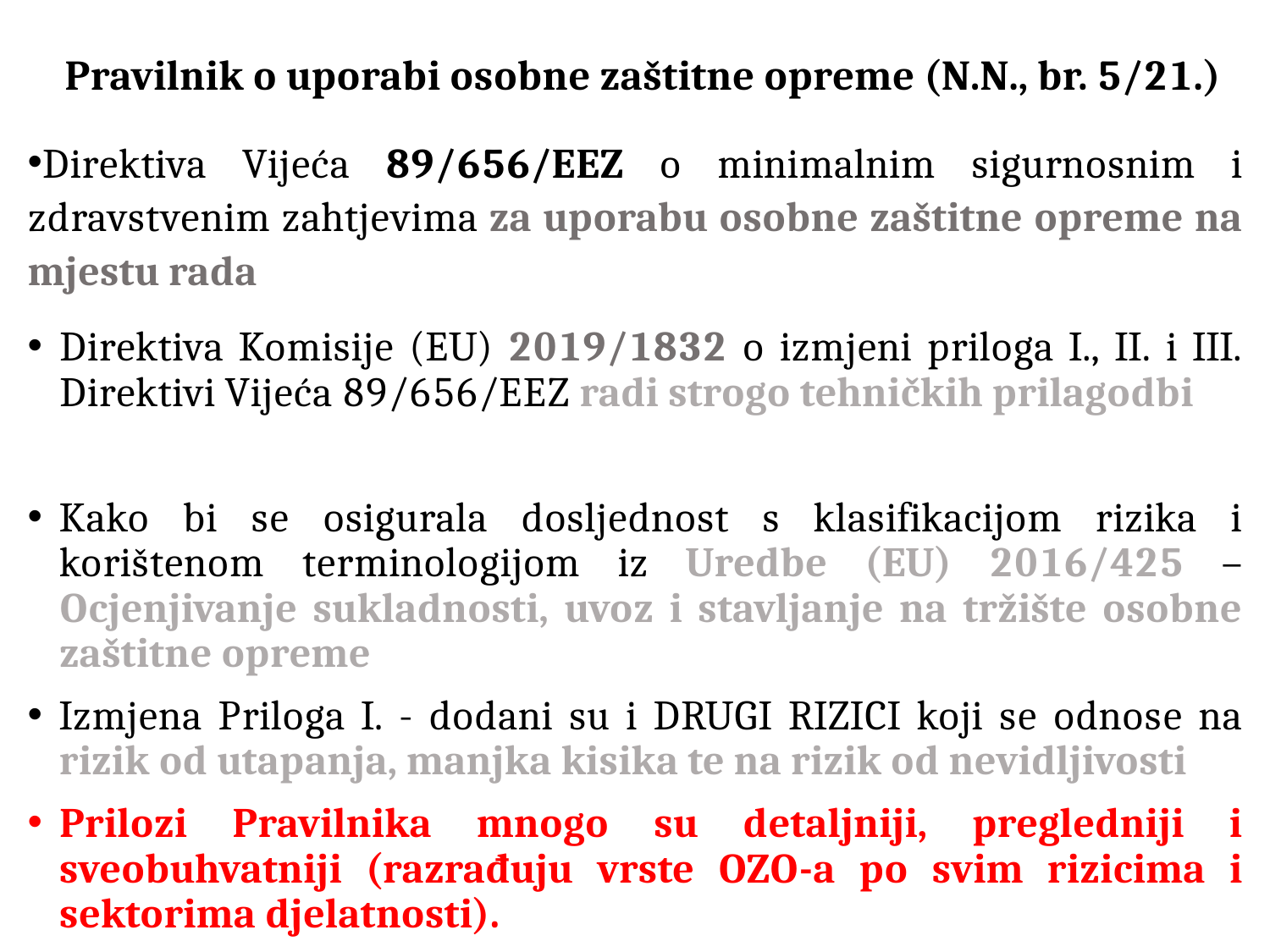

# Pravilnik o uporabi osobne zaštitne opreme (N.N., br. 5/21.)
Direktiva Vijeća 89/656/EEZ o minimalnim sigurnosnim i zdravstvenim zahtjevima za uporabu osobne zaštitne opreme na mjestu rada
Direktiva Komisije (EU) 2019/1832 o izmjeni priloga I., II. i III. Direktivi Vijeća 89/656/EEZ radi strogo tehničkih prilagodbi

Kako bi se osigurala dosljednost s klasifikacijom rizika i korištenom terminologijom iz Uredbe (EU) 2016/425 – Ocjenjivanje sukladnosti, uvoz i stavljanje na tržište osobne zaštitne opreme
Izmjena Priloga I. - dodani su i DRUGI RIZICI koji se odnose na rizik od utapanja, manjka kisika te na rizik od nevidljivosti
Prilozi Pravilnika mnogo su detaljniji, pregledniji i sveobuhvatniji (razrađuju vrste OZO-a po svim rizicima i sektorima djelatnosti).